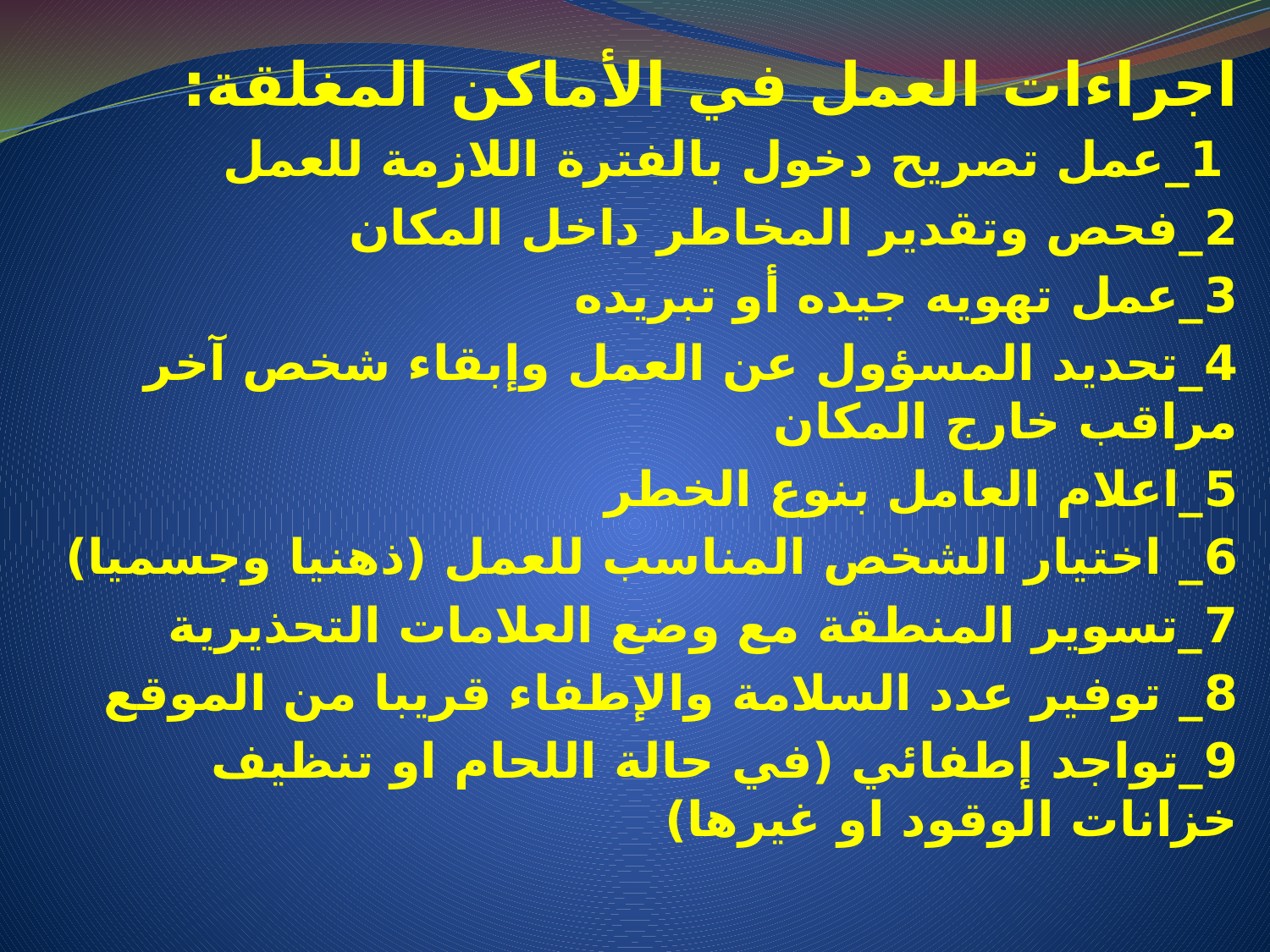

اجراءات العمل في الأماكن المغلقة:
 1_عمل تصريح دخول بالفترة اللازمة للعمل
2_فحص وتقدير المخاطر داخل المكان
3_عمل تهويه جيده أو تبريده
4_تحديد المسؤول عن العمل وإبقاء شخص آخر مراقب خارج المكان
5_اعلام العامل بنوع الخطر
6_ اختيار الشخص المناسب للعمل (ذهنيا وجسميا)
7_تسوير المنطقة مع وضع العلامات التحذيرية
8_ توفير عدد السلامة والإطفاء قريبا من الموقع
9_تواجد إطفائي (في حالة اللحام او تنظيف خزانات الوقود او غيرها)